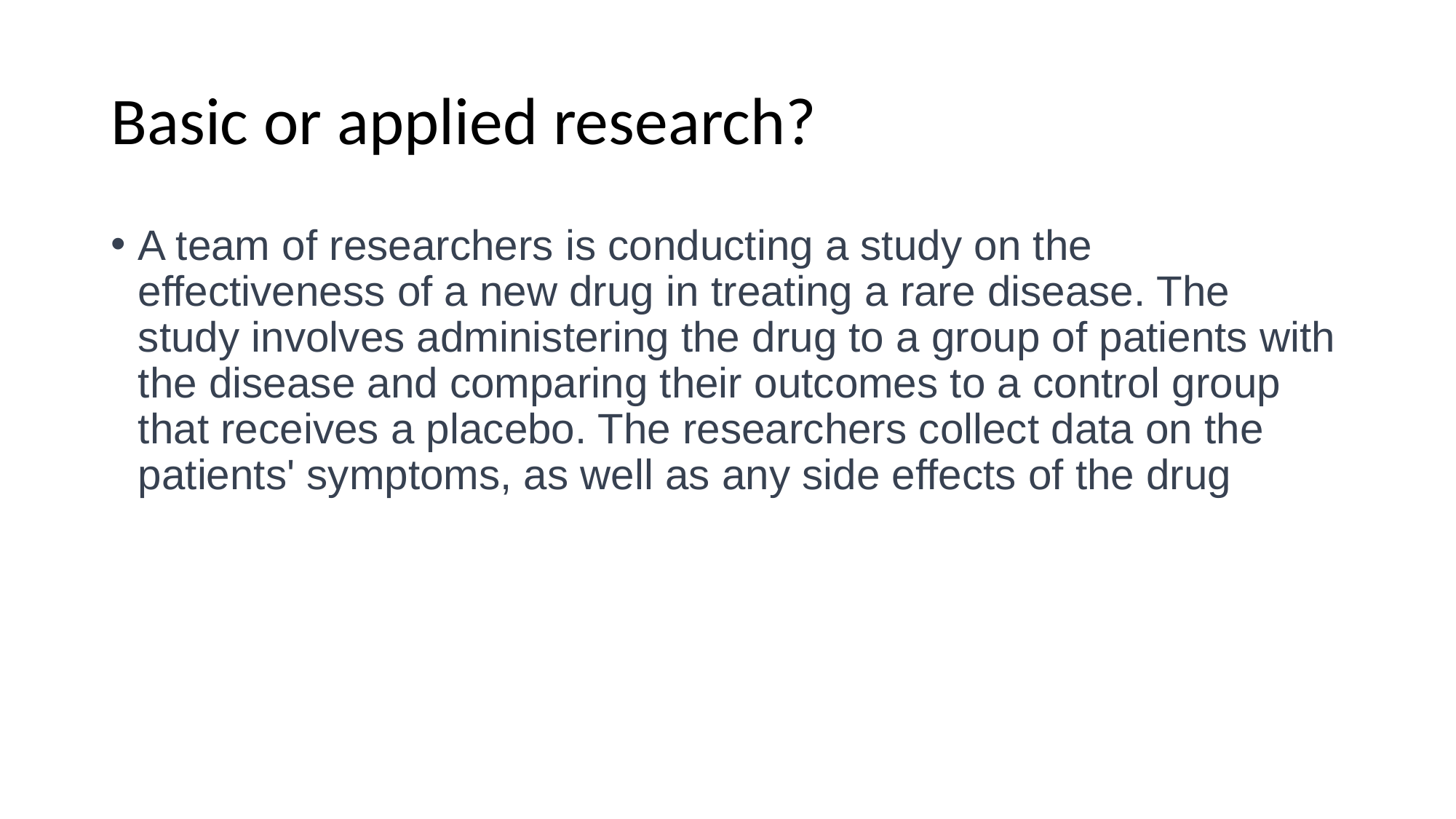

# Basic or applied research?
A team of researchers is conducting a study on the effectiveness of a new drug in treating a rare disease. The study involves administering the drug to a group of patients with the disease and comparing their outcomes to a control group that receives a placebo. The researchers collect data on the patients' symptoms, as well as any side effects of the drug
.